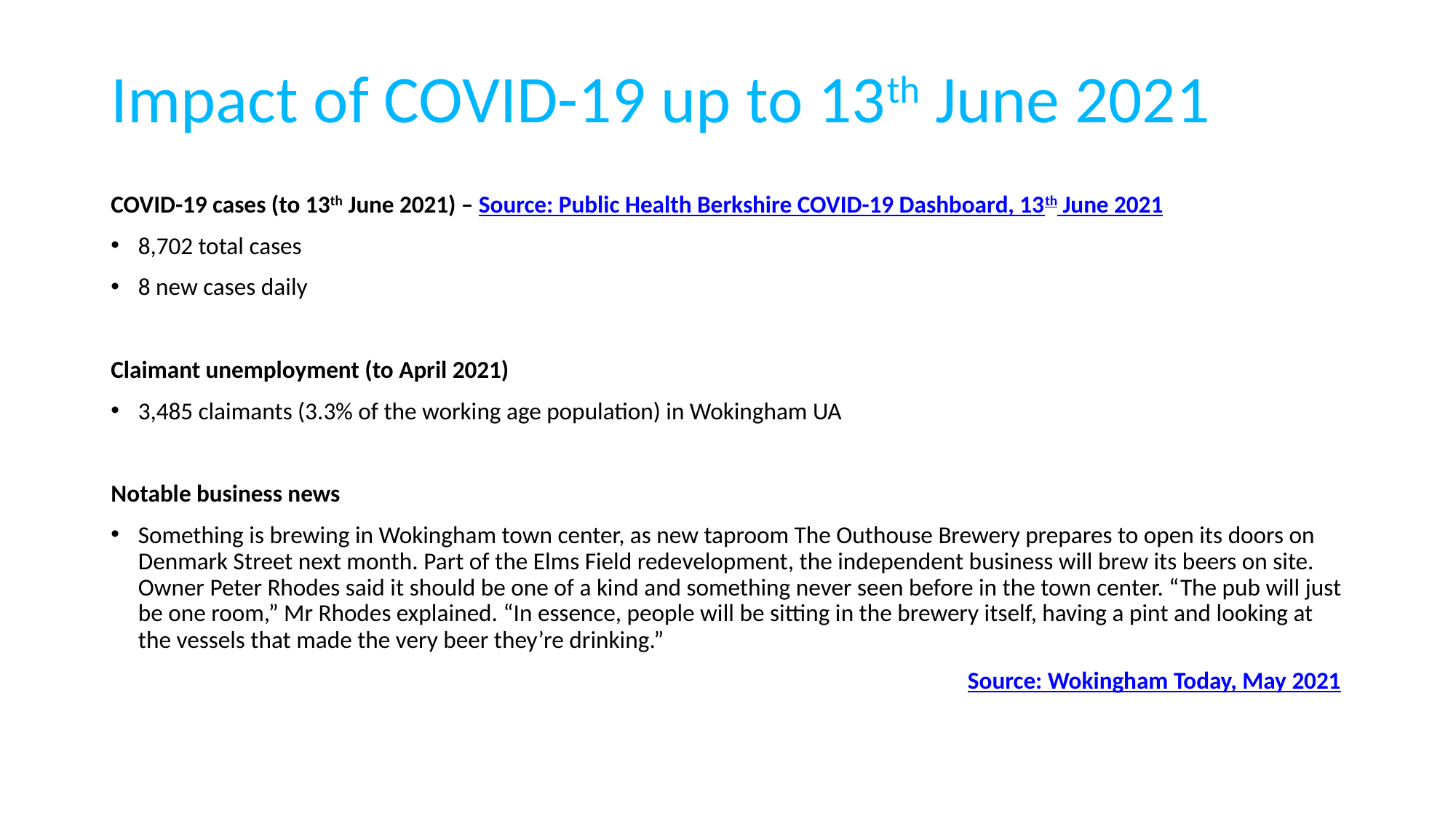

# Impact of COVID-19 up to 13th June 2021
COVID-19 cases (to 13th June 2021) – Source: Public Health Berkshire COVID-19 Dashboard, 13th June 2021
8,702 total cases
8 new cases daily

Claimant unemployment (to April 2021)
3,485 claimants (3.3% of the working age population) in Wokingham UA

Notable business news
Something is brewing in Wokingham town center, as new taproom The Outhouse Brewery prepares to open its doors on Denmark Street next month. Part of the Elms Field redevelopment, the independent business will brew its beers on site. Owner Peter Rhodes said it should be one of a kind and something never seen before in the town center. “The pub will just be one room,” Mr Rhodes explained. “In essence, people will be sitting in the brewery itself, having a pint and looking at the vessels that made the very beer they’re drinking.”
							                 Source: Wokingham Today, May 2021